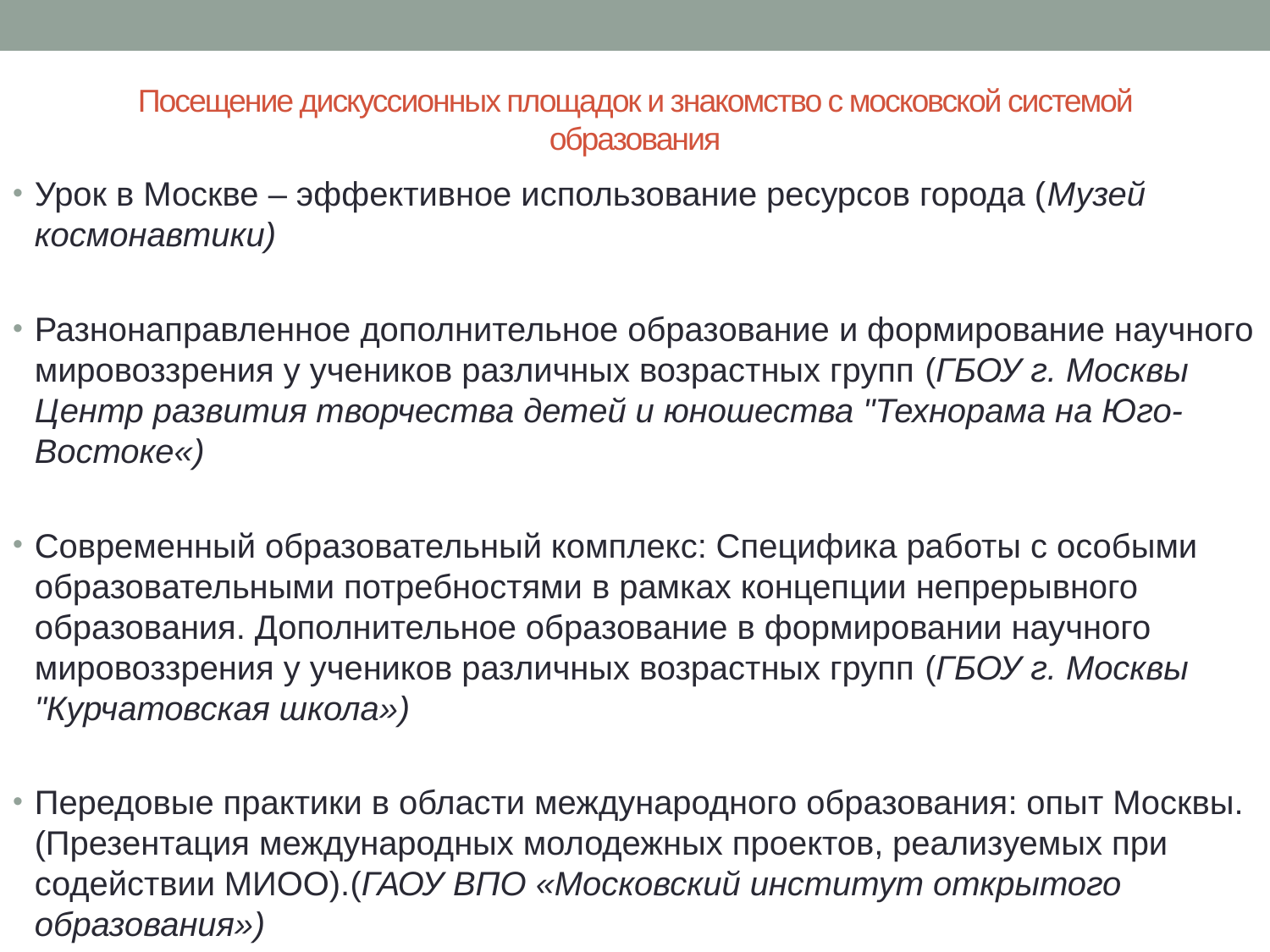

# Посещение дискуссионных площадок и знакомство с московской системой образования
Урок в Москве – эффективное использование ресурсов города (Музей космонавтики)

Разнонаправленное дополнительное образование и формирование научного мировоззрения у учеников различных возрастных групп (ГБОУ г. Москвы Центр развития творчества детей и юношества "Технорама на Юго-Востоке«)

Современный образовательный комплекс: Специфика работы с особыми образовательными потребностями в рамках концепции непрерывного образования. Дополнительное образование в формировании научного мировоззрения у учеников различных возрастных групп (ГБОУ г. Москвы "Курчатовская школа»)

Передовые практики в области международного образования: опыт Москвы. (Презентация международных молодежных проектов, реализуемых при содействии МИОО).(ГАОУ ВПО «Московский институт открытого образования»)